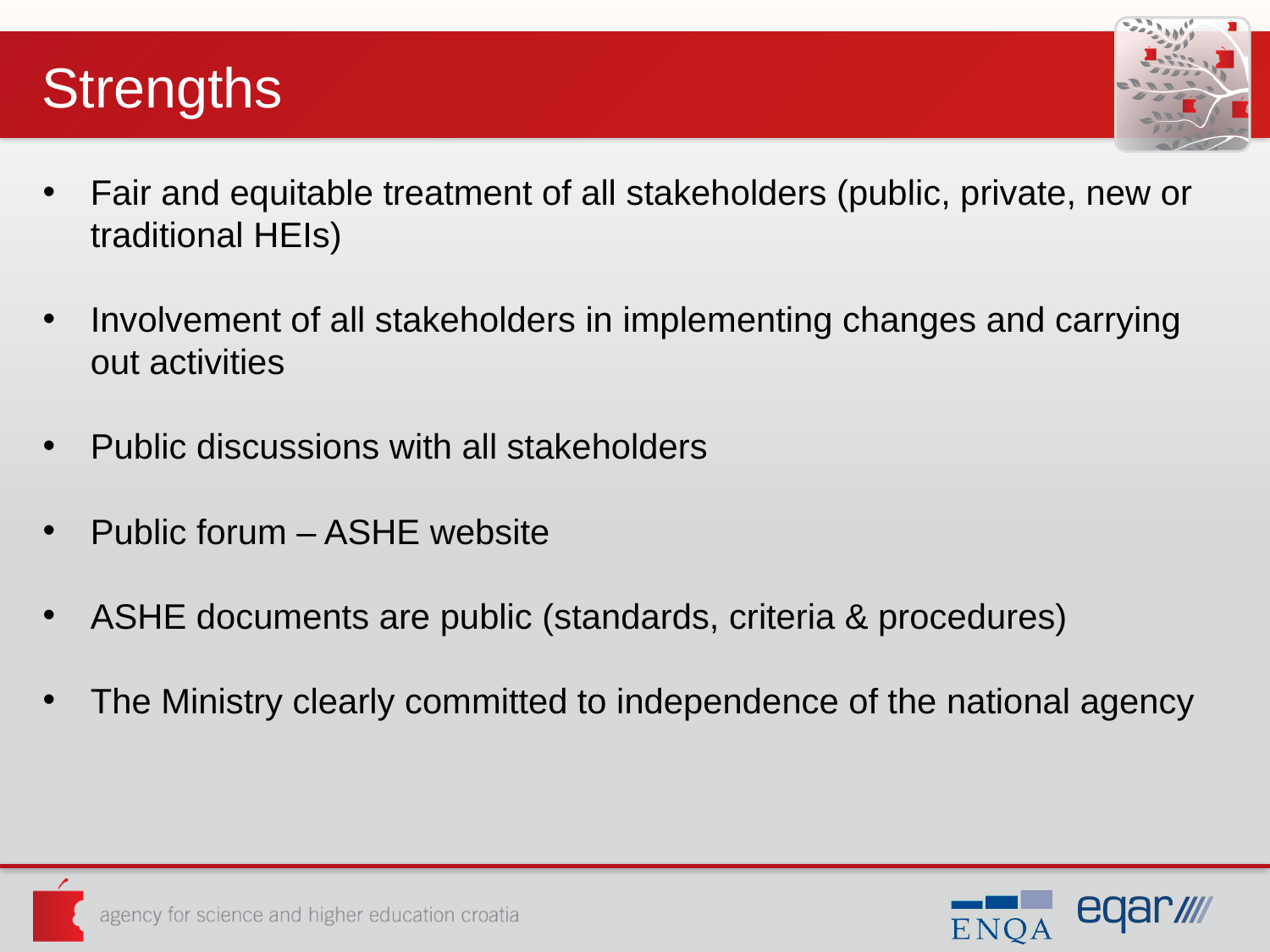

# Strengths
Fair and equitable treatment of all stakeholders (public, private, new or traditional HEIs)

Involvement of all stakeholders in implementing changes and carrying out activities

Public discussions with all stakeholders

Public forum – ASHE website

ASHE documents are public (standards, criteria & procedures)

The Ministry clearly committed to independence of the national agency